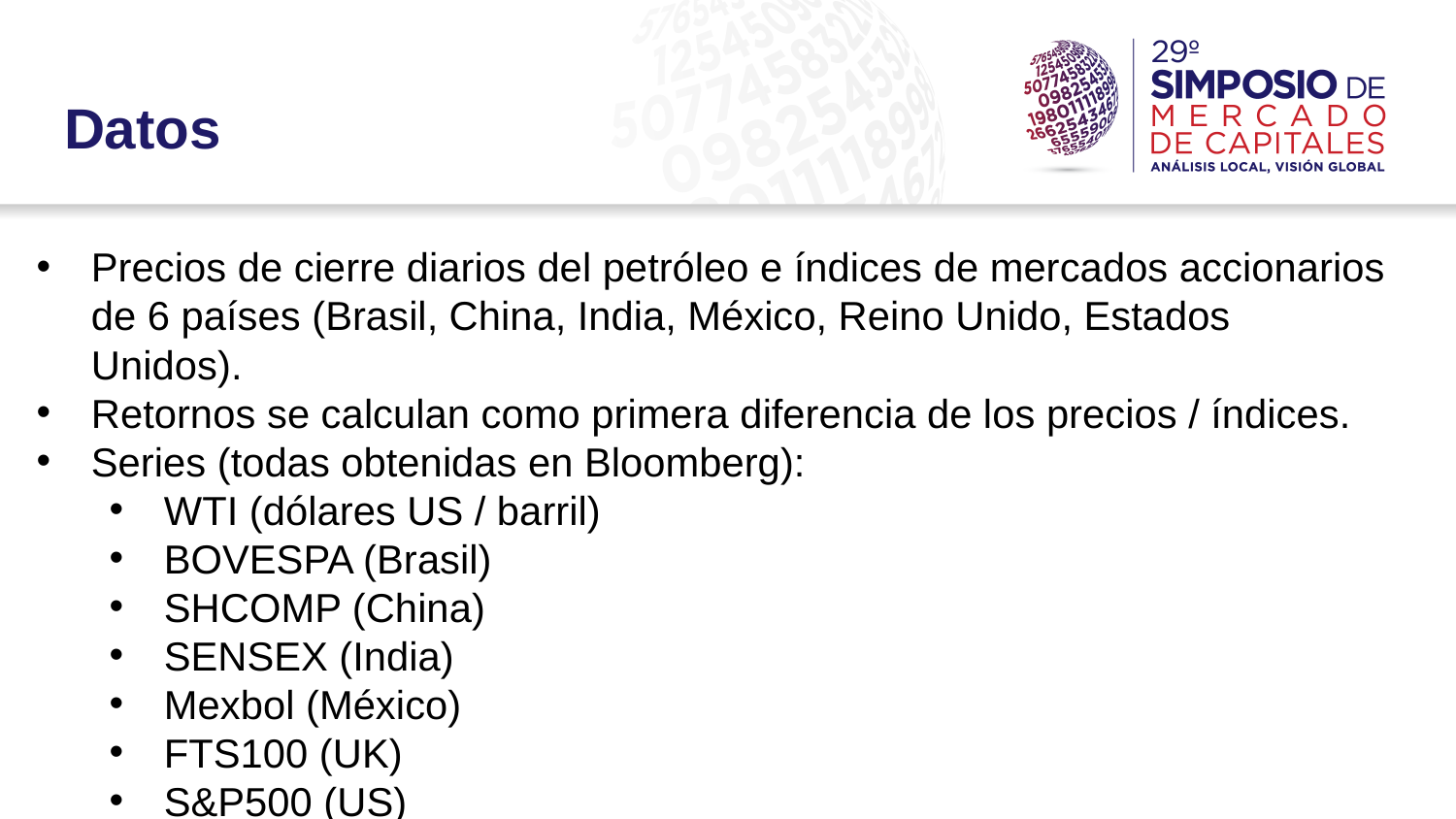

Datos
Precios de cierre diarios del petróleo e índices de mercados accionarios de 6 países (Brasil, China, India, México, Reino Unido, Estados Unidos).
Retornos se calculan como primera diferencia de los precios / índices.
Series (todas obtenidas en Bloomberg):
WTI (dólares US / barril)
BOVESPA (Brasil)
SHCOMP (China)
SENSEX (India)
Mexbol (México)
FTS100 (UK)
S&P500 (US)